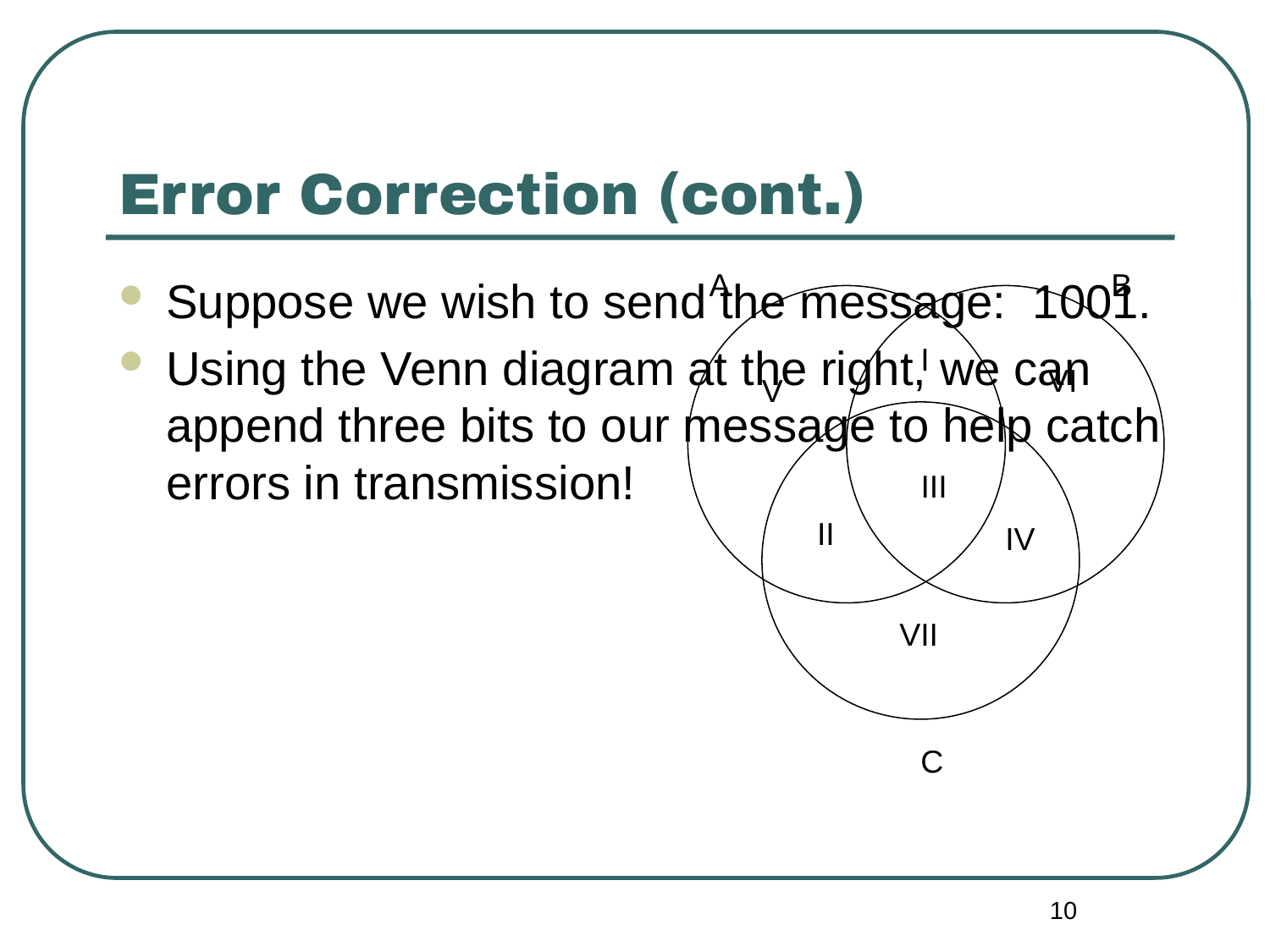

# Error Correction (cont.)
A
B
Suppose we wish to send the message:  1001.
Using the Venn diagram at the right, we can append three bits to our message to help catch errors in transmission!

I
VI
V

III
II
IV
VII
C
10